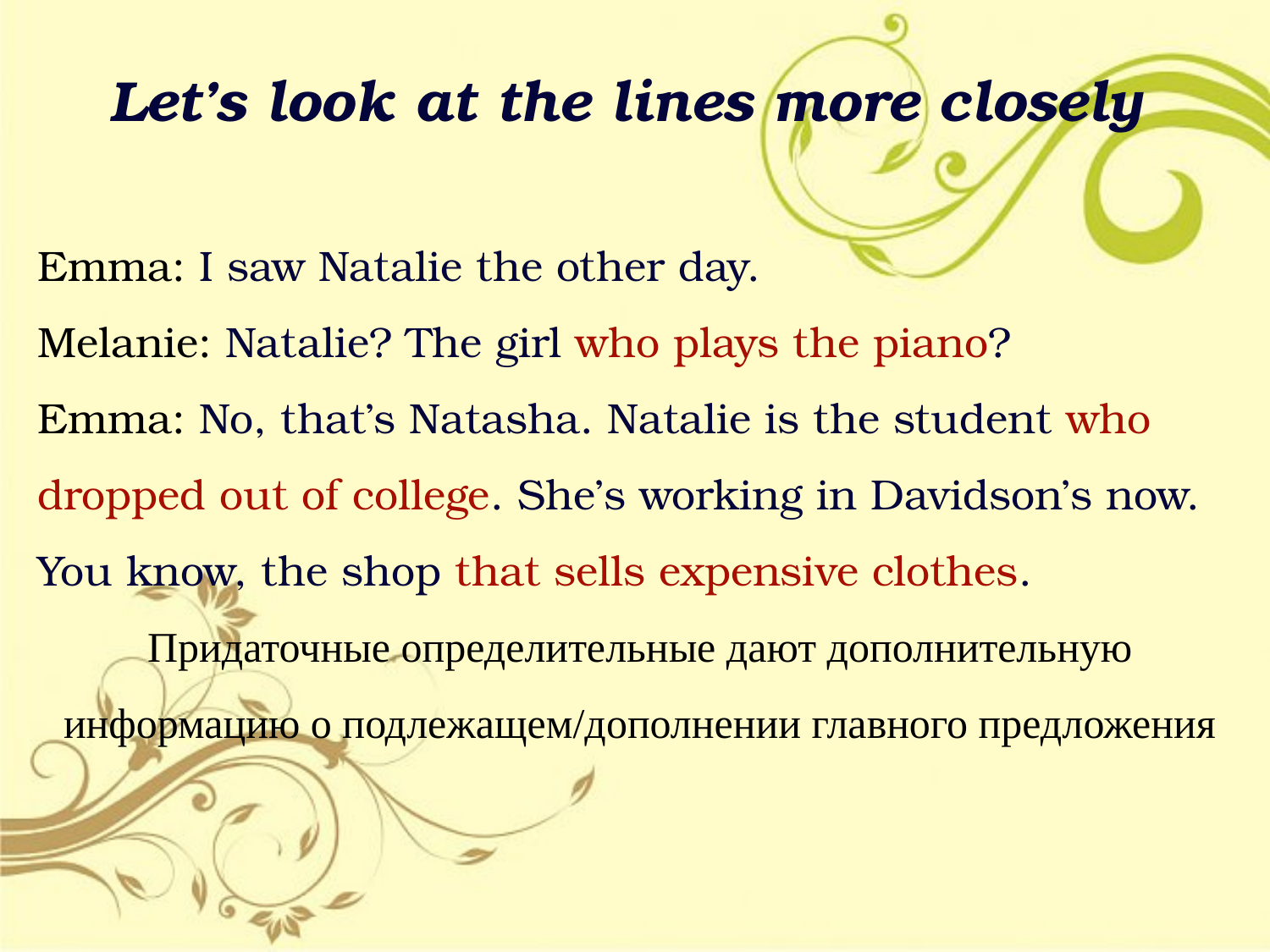

Let’s look at the lines more closely
Emma: I saw Natalie the other day.
Melanie: Natalie? The girl who plays the piano?
Emma: No, that’s Natasha. Natalie is the student who dropped out of college. She’s working in Davidson’s now. You know, the shop that sells expensive clothes.
Придаточные определительные дают дополнительную информацию о подлежащем/дополнении главного предложения